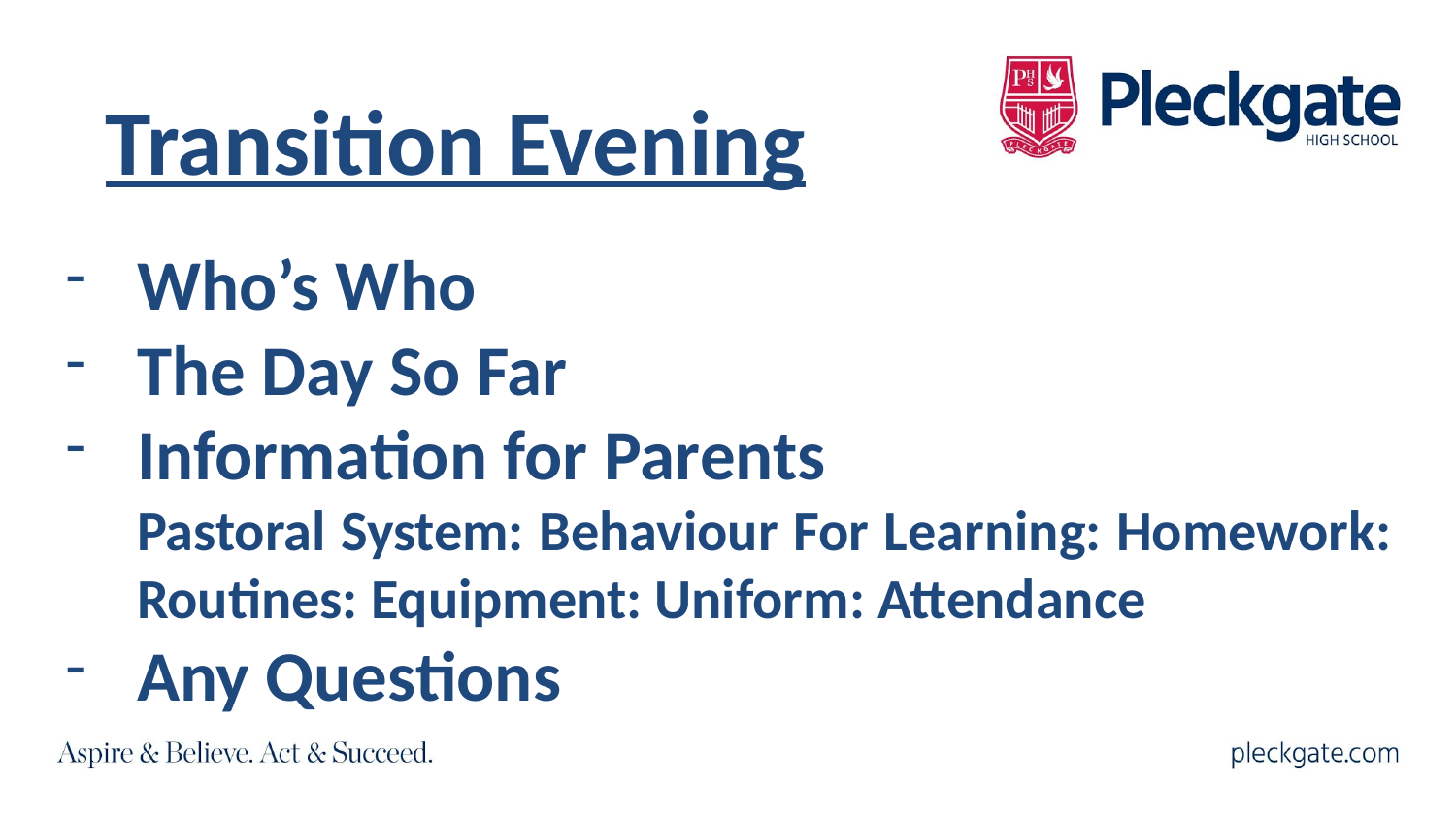

# Transition Evening
Who’s Who
The Day So Far
Information for Parents
Pastoral System: Behaviour For Learning: Homework: Routines: Equipment: Uniform: Attendance
Any Questions